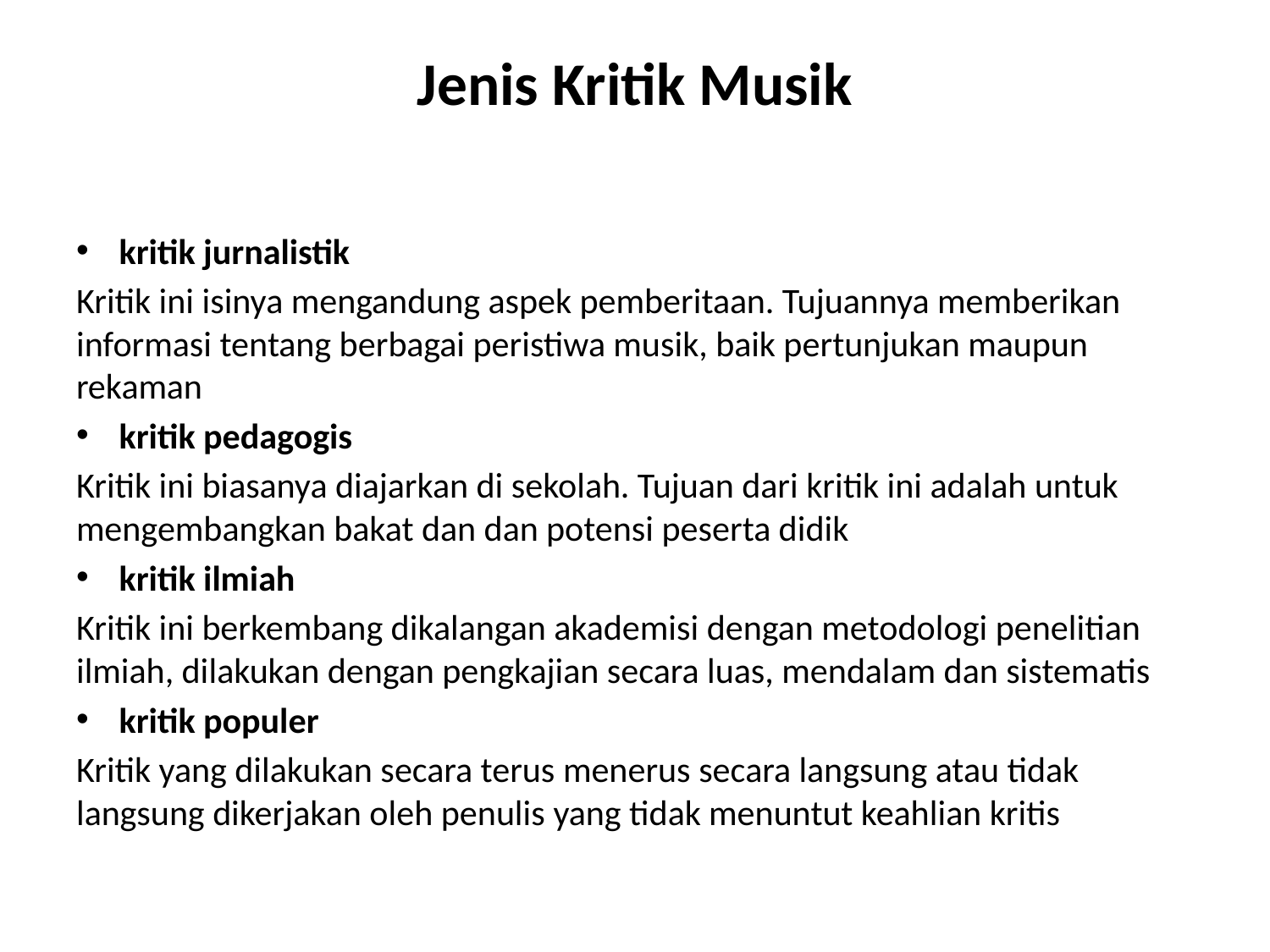

# Jenis Kritik Musik
kritik jurnalistik
Kritik ini isinya mengandung aspek pemberitaan. Tujuannya memberikan informasi tentang berbagai peristiwa musik, baik pertunjukan maupun rekaman
kritik pedagogis
Kritik ini biasanya diajarkan di sekolah. Tujuan dari kritik ini adalah untuk mengembangkan bakat dan dan potensi peserta didik
kritik ilmiah
Kritik ini berkembang dikalangan akademisi dengan metodologi penelitian ilmiah, dilakukan dengan pengkajian secara luas, mendalam dan sistematis
kritik populer
Kritik yang dilakukan secara terus menerus secara langsung atau tidak langsung dikerjakan oleh penulis yang tidak menuntut keahlian kritis